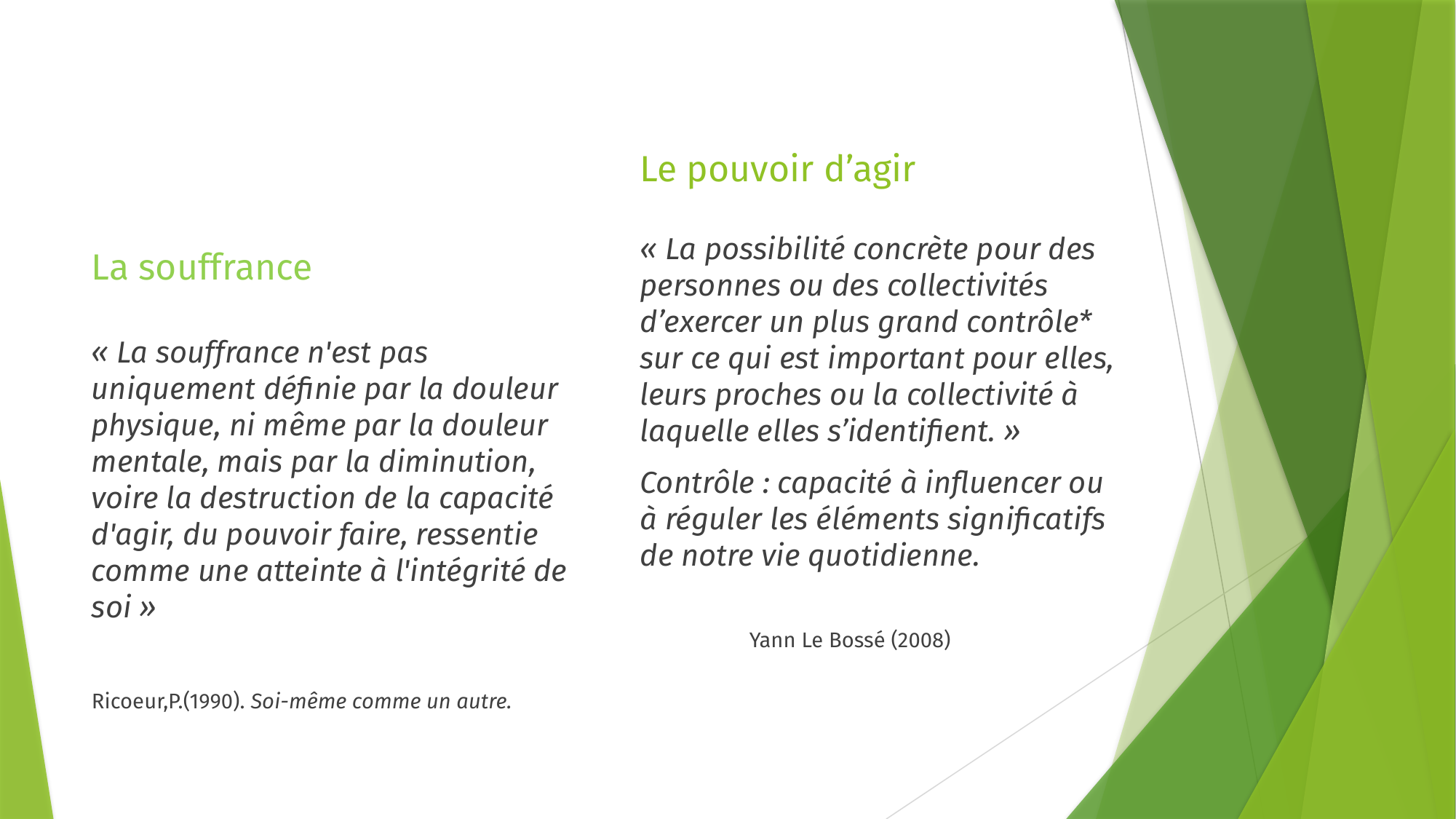

Le pouvoir d’agir
La souffrance
« La possibilité concrète pour des personnes ou des collectivités d’exercer un plus grand contrôle* sur ce qui est important pour elles, leurs proches ou la collectivité à laquelle elles s’identifient. »
Contrôle : capacité à influencer ou à réguler les éléments significatifs de notre vie quotidienne.
					Yann Le Bossé (2008)

« La souffrance n'est pas uniquement définie par la douleur physique, ni même par la douleur mentale, mais par la diminution, voire la destruction de la capacité d'agir, du pouvoir faire, ressentie comme une atteinte à l'intégrité de soi »

Ricoeur,P.(1990). Soi-même comme un autre.